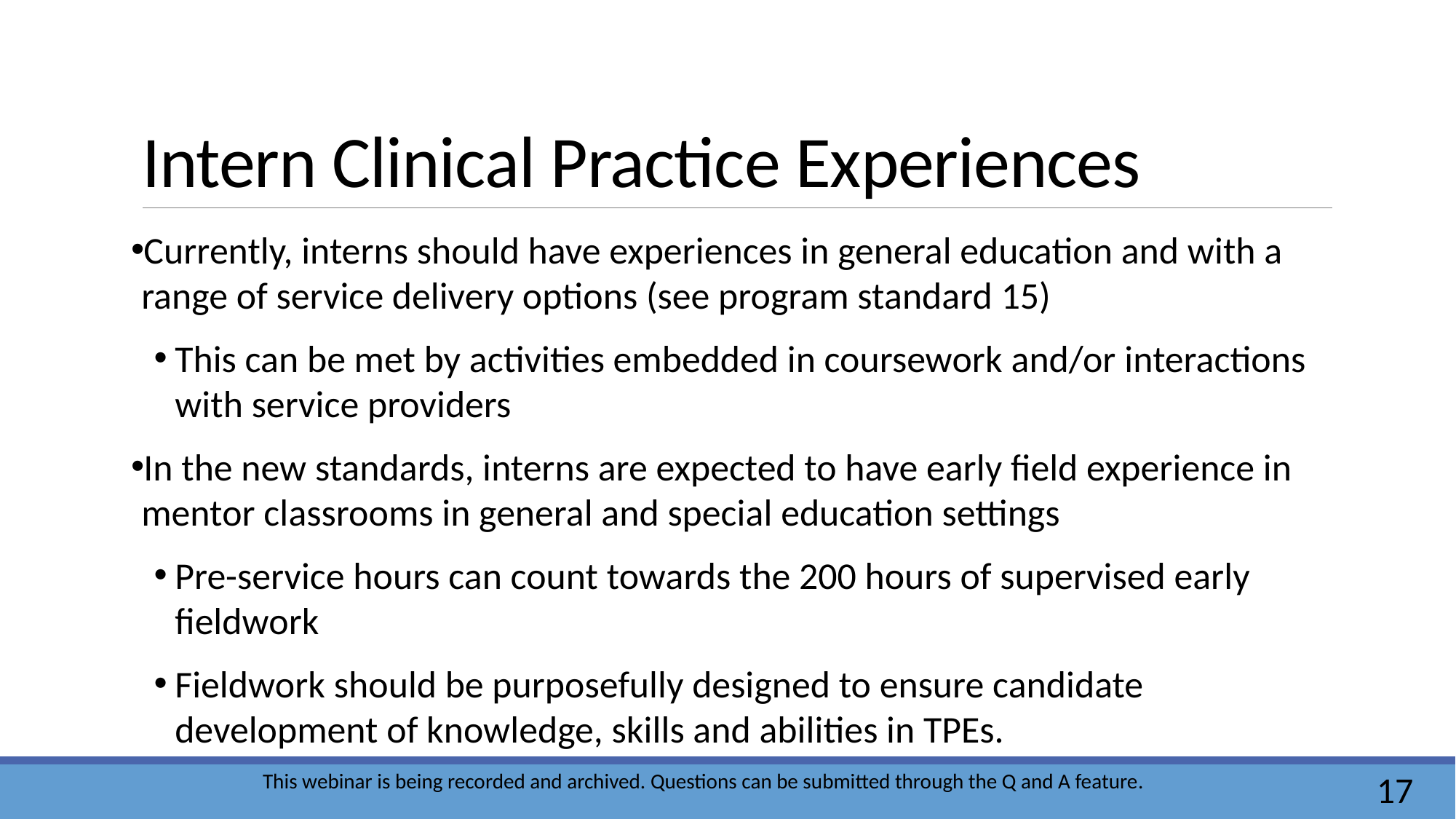

# Intern Clinical Practice Experiences
Currently, interns should have experiences in general education and with a range of service delivery options (see program standard 15)
This can be met by activities embedded in coursework and/or interactions with service providers
In the new standards, interns are expected to have early field experience in mentor classrooms in general and special education settings
Pre-service hours can count towards the 200 hours of supervised early fieldwork
Fieldwork should be purposefully designed to ensure candidate development of knowledge, skills and abilities in TPEs.

17
This webinar is being recorded and archived. Questions can be submitted through the Q and A feature.